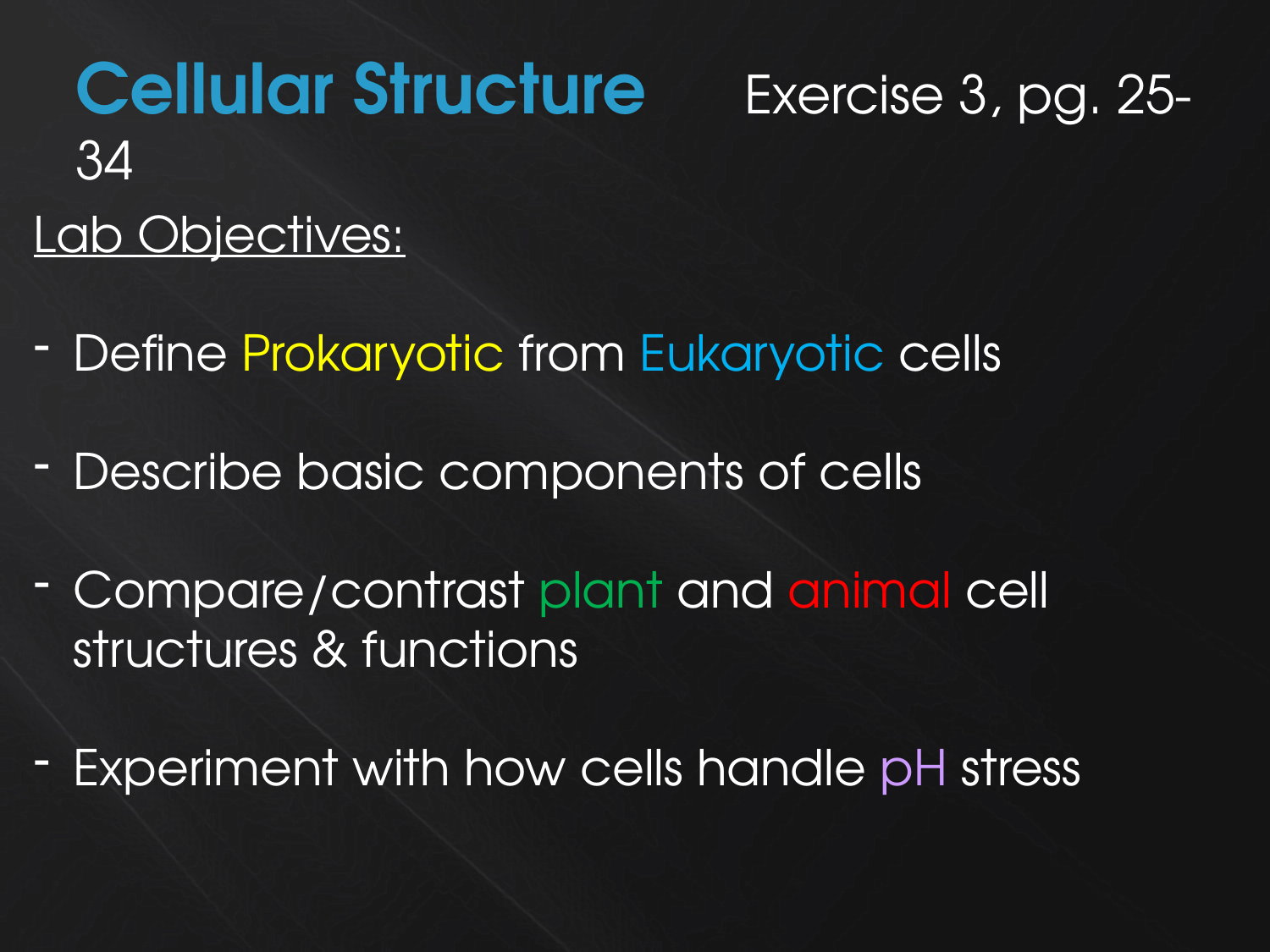

# Cellular Structure     Exercise 3, pg. 25-34
Lab Objectives:

Define Prokaryotic from Eukaryotic cells

Describe basic components of cells

Compare/contrast plant and animal cell structures & functions

Experiment with how cells handle pH stress